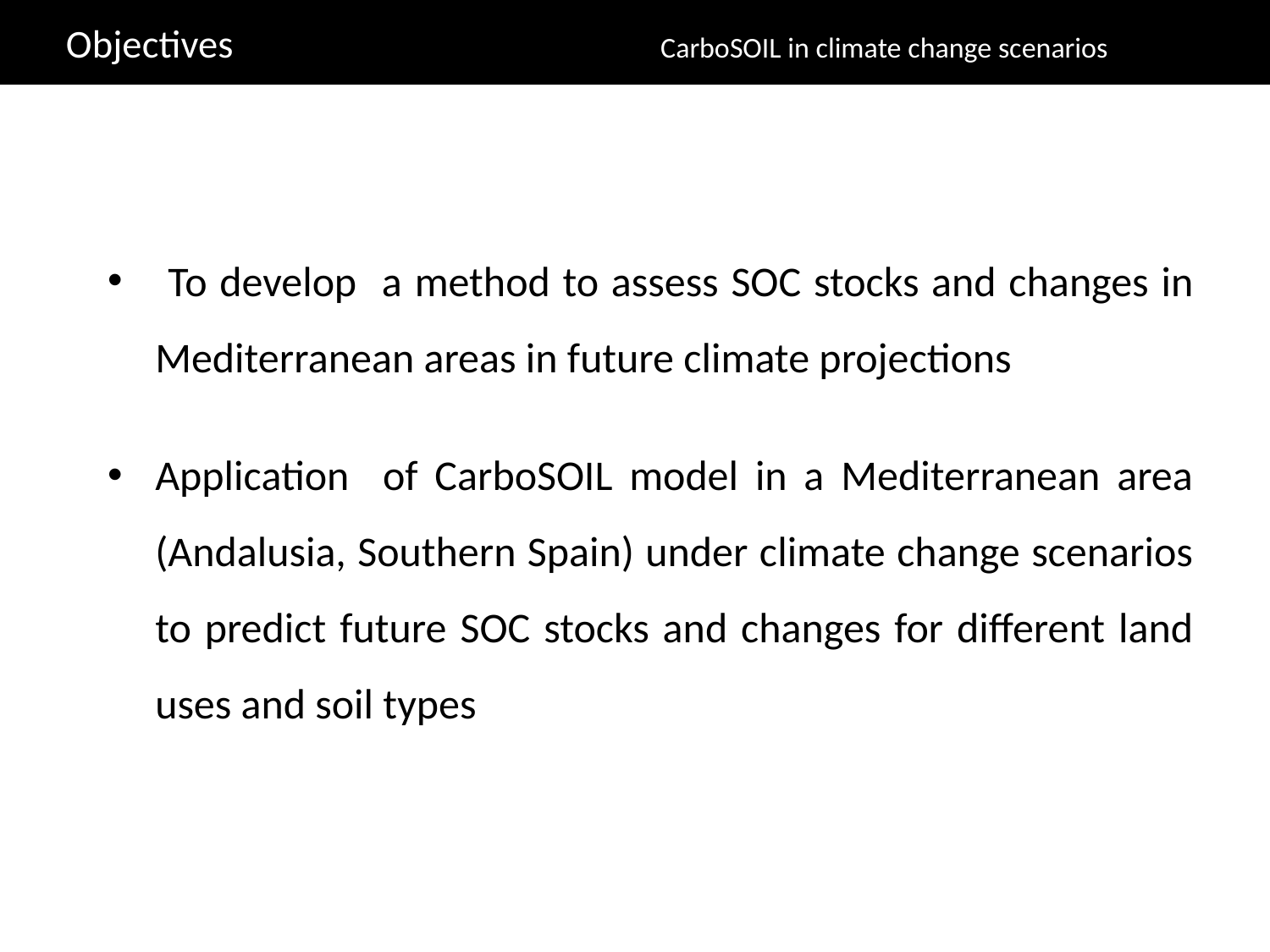

Objectives                                                CarboSOIL in climate change scenarios
 To develop  a method to assess SOC stocks and changes in Mediterranean areas in future climate projections
Application  of CarboSOIL model in a Mediterranean area (Andalusia, Southern Spain) under climate change scenarios to predict future SOC stocks and changes for different land uses and soil types